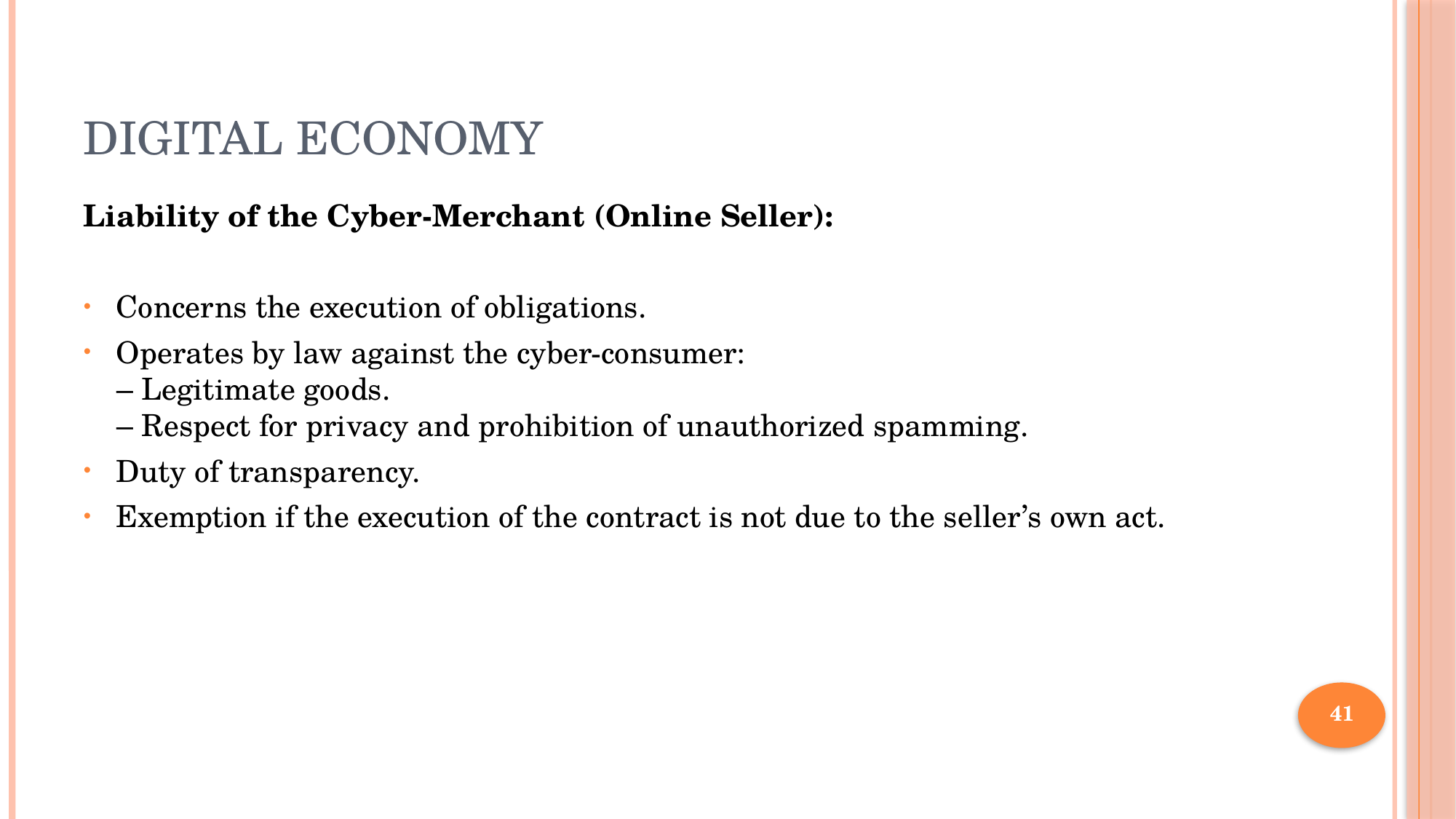

# Digital Economy
Liability of the Cyber-Merchant (Online Seller):

Concerns the execution of obligations.
Operates by law against the cyber-consumer:
‒ Legitimate goods.
‒ Respect for privacy and prohibition of unauthorized spamming.
Duty of transparency.
Exemption if the execution of the contract is not due to the seller’s own act.

41